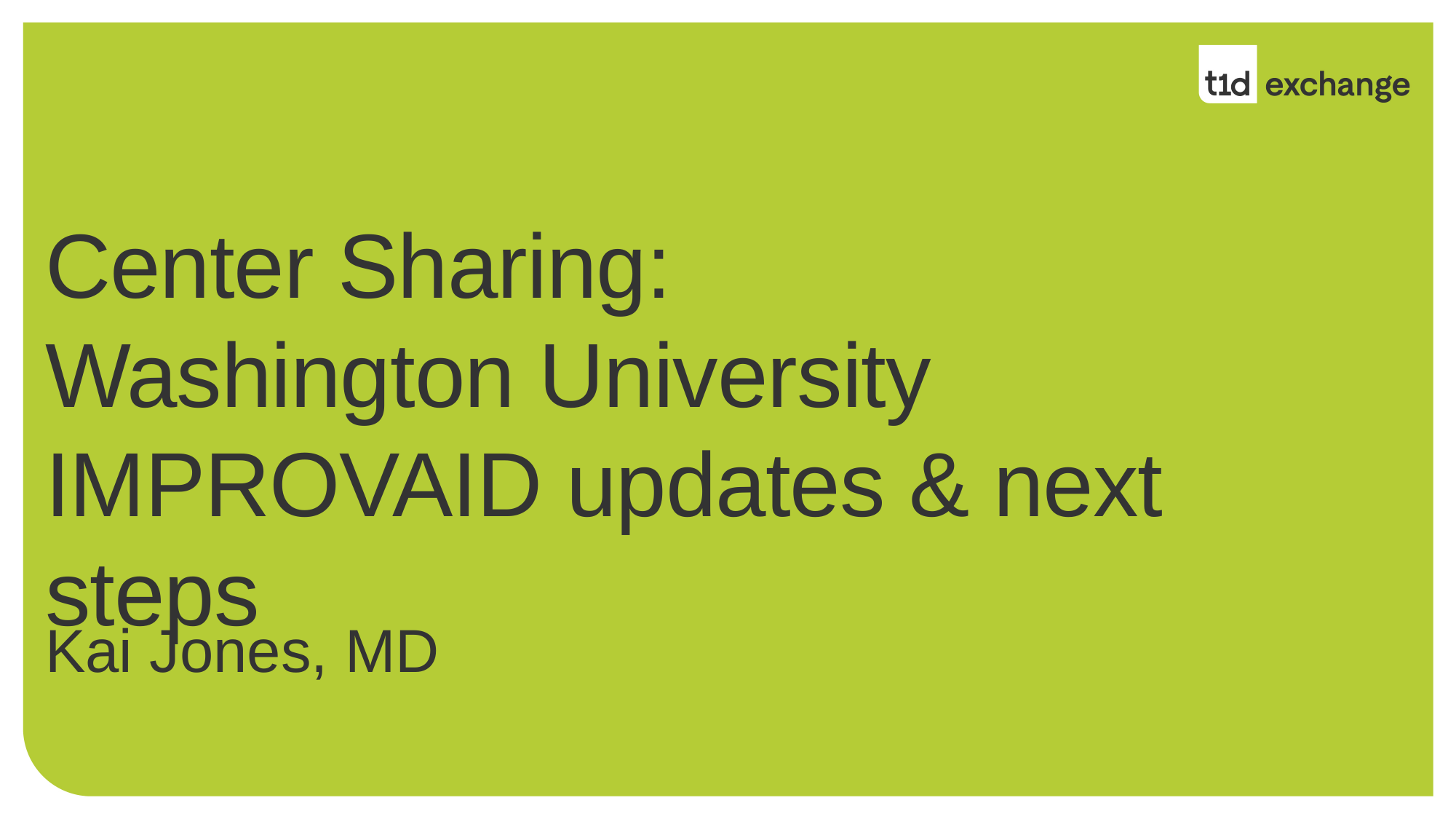

# Center Sharing: Washington University IMPROVAID updates & next steps
Kai Jones, MD